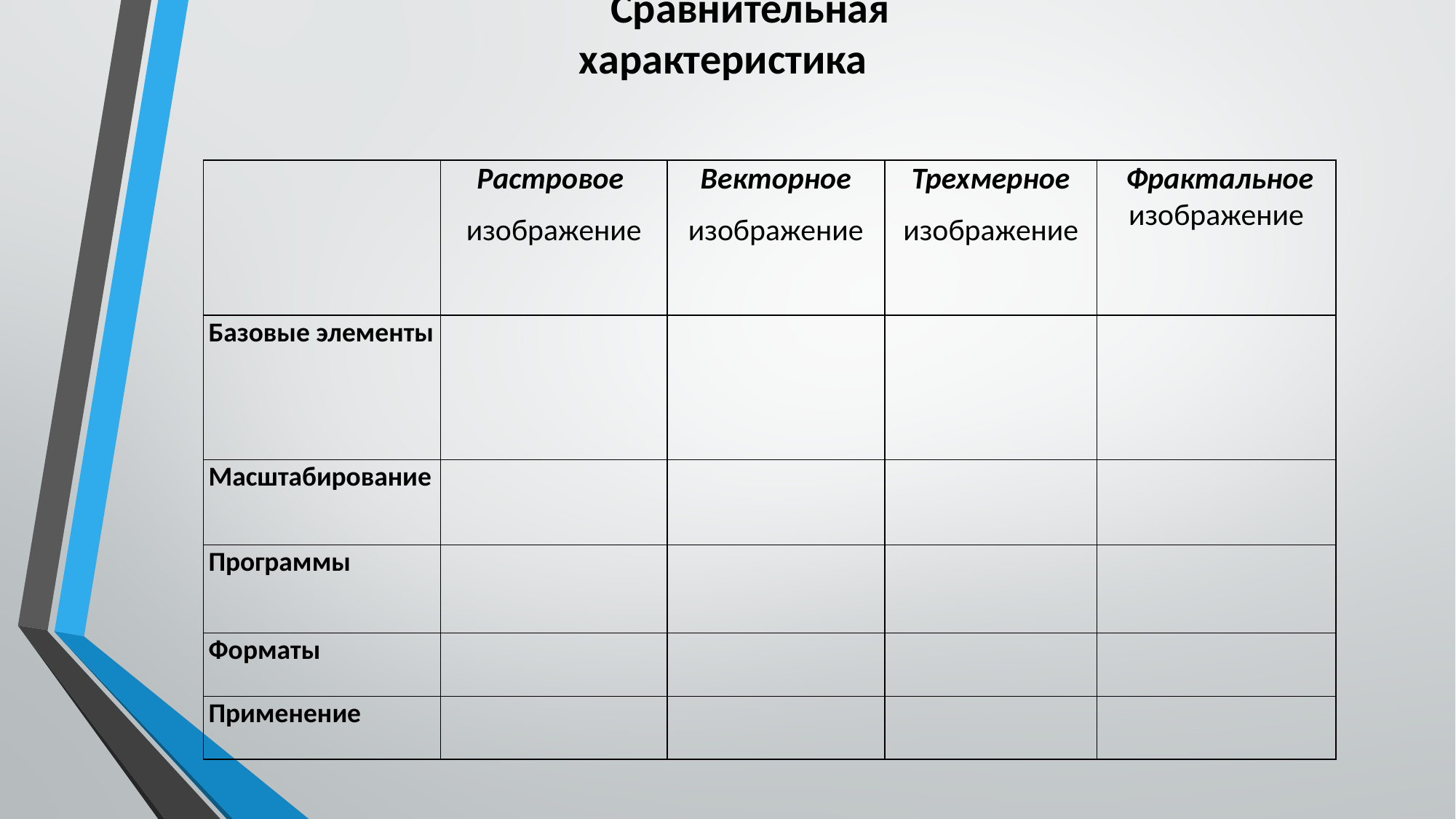

Сравнительная характеристика
|  | Растровое изображение | Векторное изображение | Трехмерное изображение | Фрактальное изображение |
| --- | --- | --- | --- | --- |
| Базовые элементы |  |  |  |  |
| Масштабирование |  |  |  |  |
| Программы |  |  |  |  |
| Форматы |  |  |  |  |
| Применение |  |  |  |  |